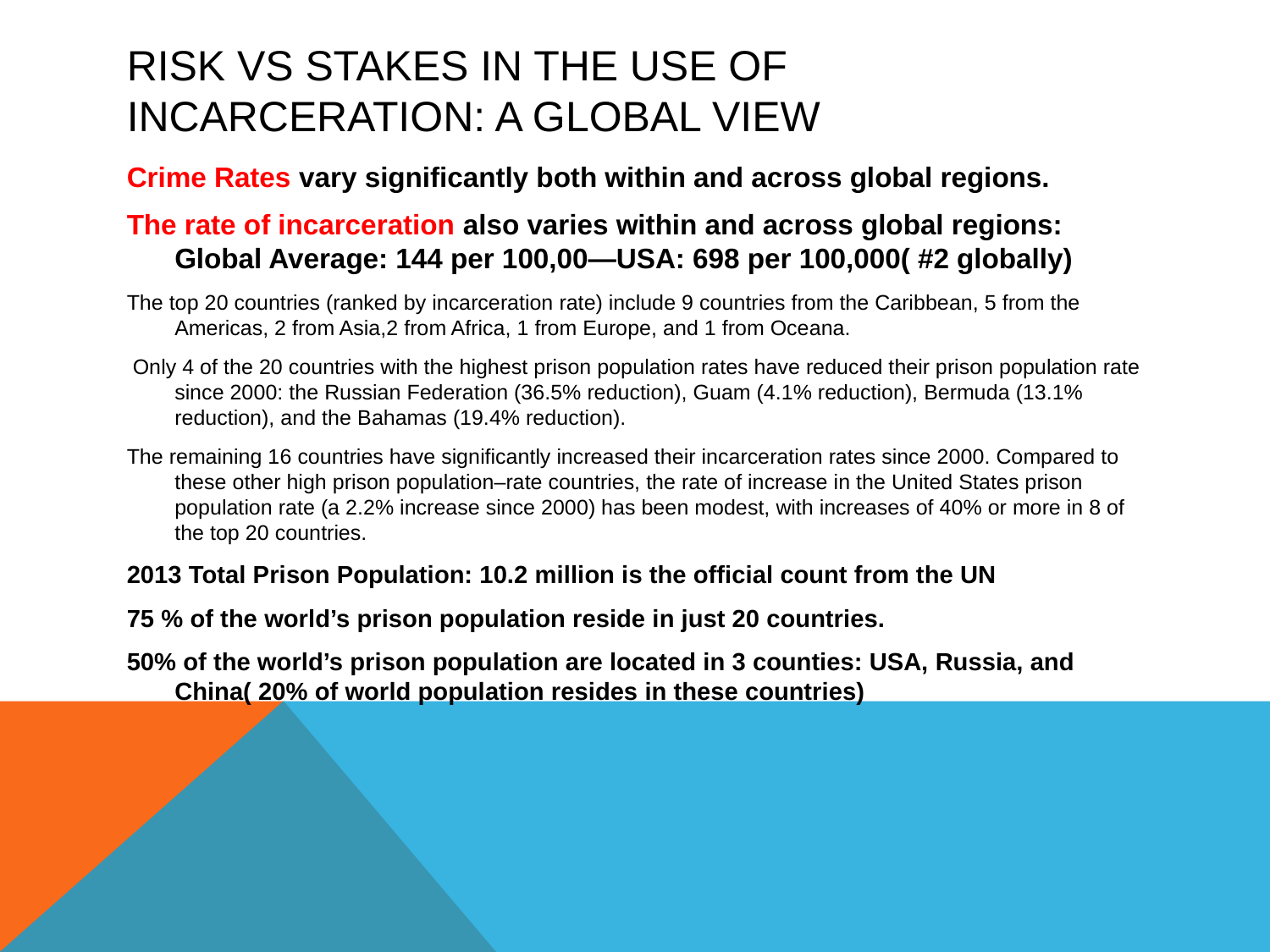

# Risk Vs Stakes in the Use Of Incarceration: A Global View
Crime Rates vary significantly both within and across global regions.
The rate of incarceration also varies within and across global regions: Global Average: 144 per 100,00—USA: 698 per 100,000( #2 globally)
The top 20 countries (ranked by incarceration rate) include 9 countries from the Caribbean, 5 from the Americas, 2 from Asia,2 from Africa, 1 from Europe, and 1 from Oceana.
 Only 4 of the 20 countries with the highest prison population rates have reduced their prison population rate since 2000: the Russian Federation (36.5% reduction), Guam (4.1% reduction), Bermuda (13.1% reduction), and the Bahamas (19.4% reduction).
The remaining 16 countries have significantly increased their incarceration rates since 2000. Compared to these other high prison population–rate countries, the rate of increase in the United States prison population rate (a 2.2% increase since 2000) has been modest, with increases of 40% or more in 8 of the top 20 countries.
2013 Total Prison Population: 10.2 million is the official count from the UN
75 % of the world’s prison population reside in just 20 countries.
50% of the world’s prison population are located in 3 counties: USA, Russia, and China( 20% of world population resides in these countries)